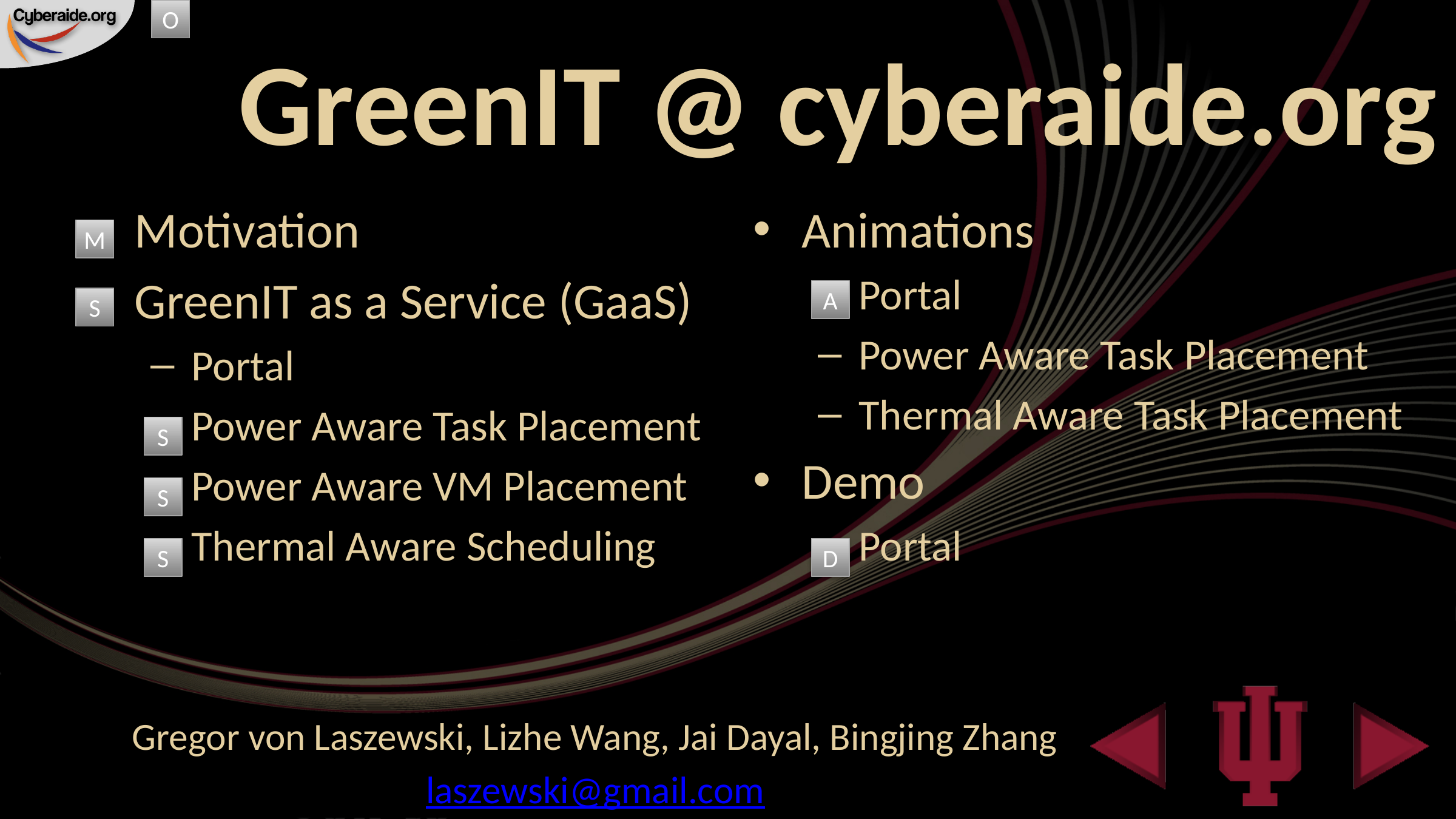

O
# GreenIT @ cyberaide.org
Motivation
GreenIT as a Service (GaaS)
Portal
Power Aware Task Placement
Power Aware VM Placement
Thermal Aware Scheduling

Animations
Portal
Power Aware Task Placement
Thermal Aware Task Placement
Demo
Portal

M
A
S
S
S
S
D
Gregor von Laszewski, Lizhe Wang, Jai Dayal, Bingjing Zhang
laszewski@gmail.com